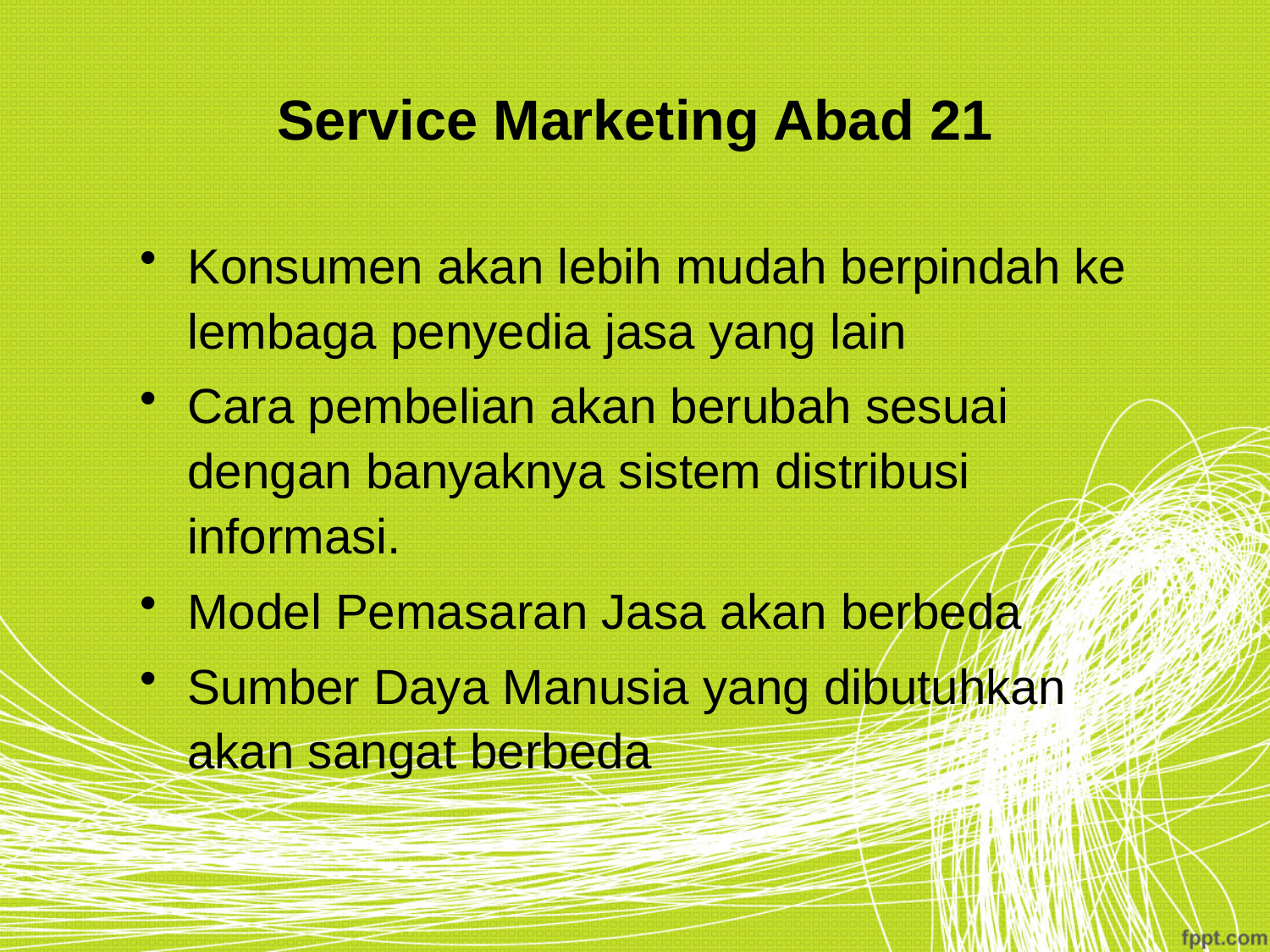

# Service Marketing Abad 21
Konsumen akan lebih mudah berpindah ke lembaga penyedia jasa yang lain
Cara pembelian akan berubah sesuai dengan banyaknya sistem distribusi informasi.
Model Pemasaran Jasa akan berbeda
Sumber Daya Manusia yang dibutuhkan akan sangat berbeda